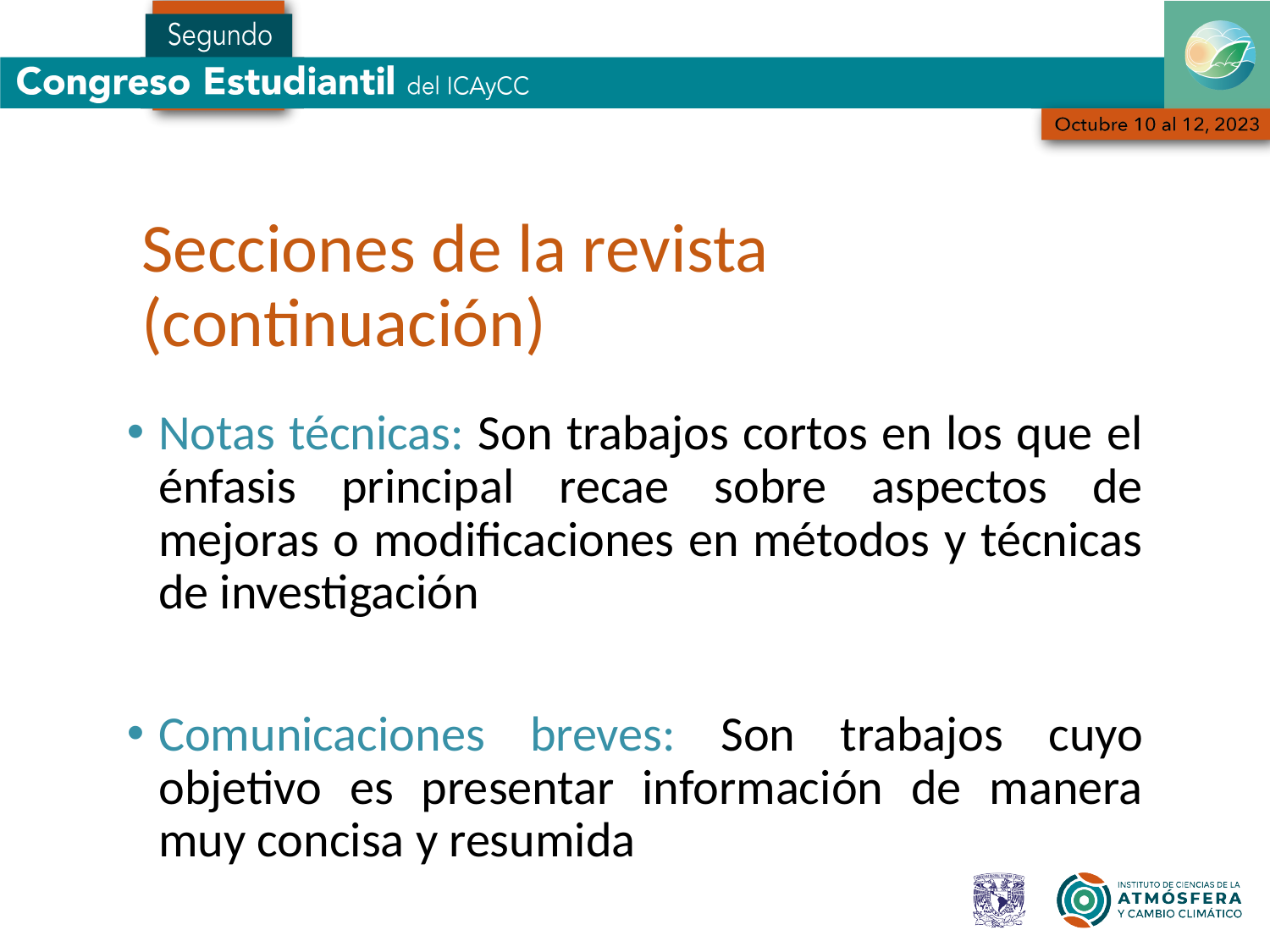

Secciones de la revista (continuación)
Notas técnicas: Son trabajos cortos en los que el énfasis principal recae sobre aspectos de mejoras o modificaciones en métodos y técnicas de investigación

Comunicaciones breves: Son trabajos cuyo objetivo es presentar información de manera muy concisa y resumida